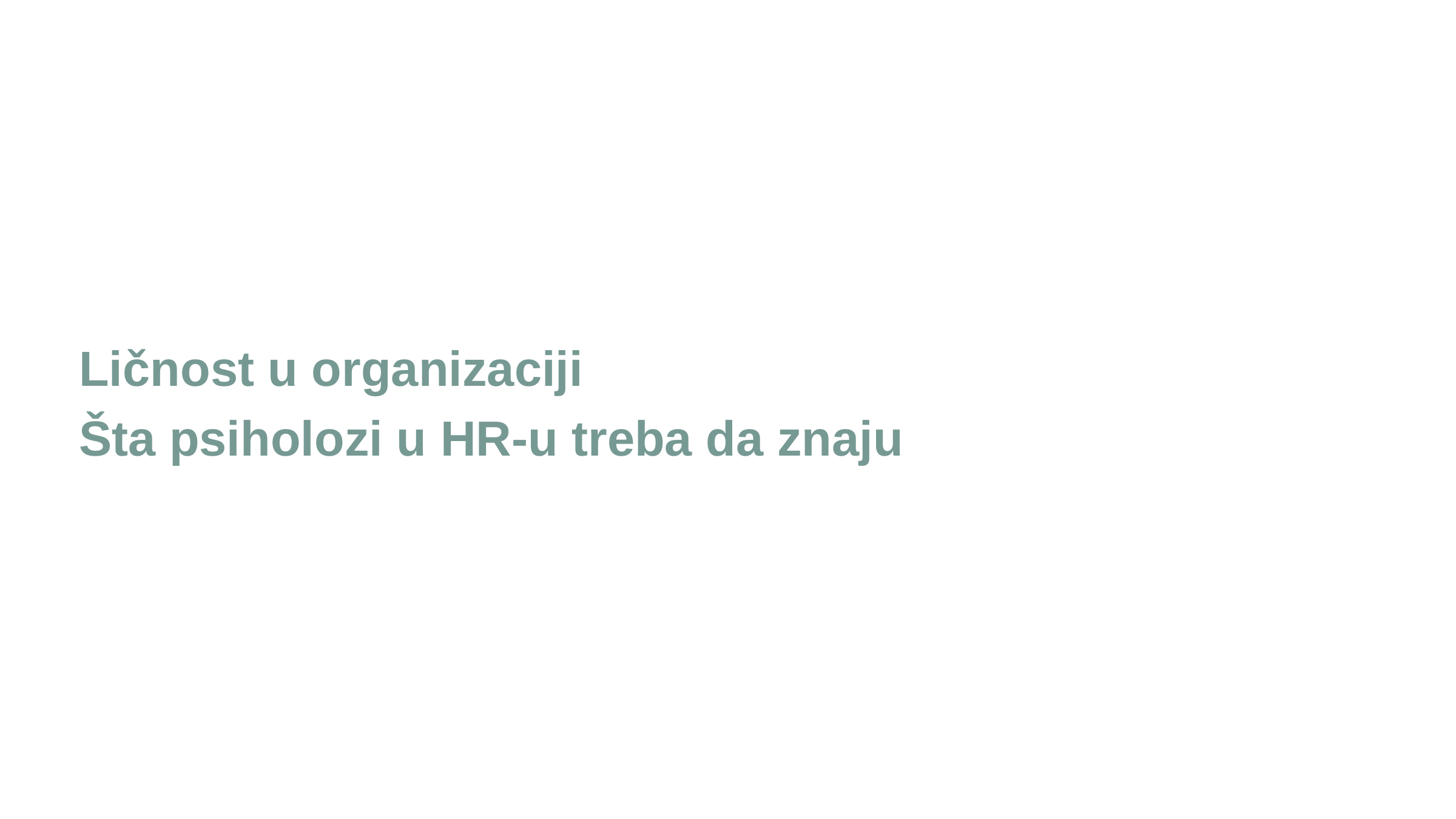

Ličnost u organizaciji
Šta psiholozi u HR-u treba da znaju